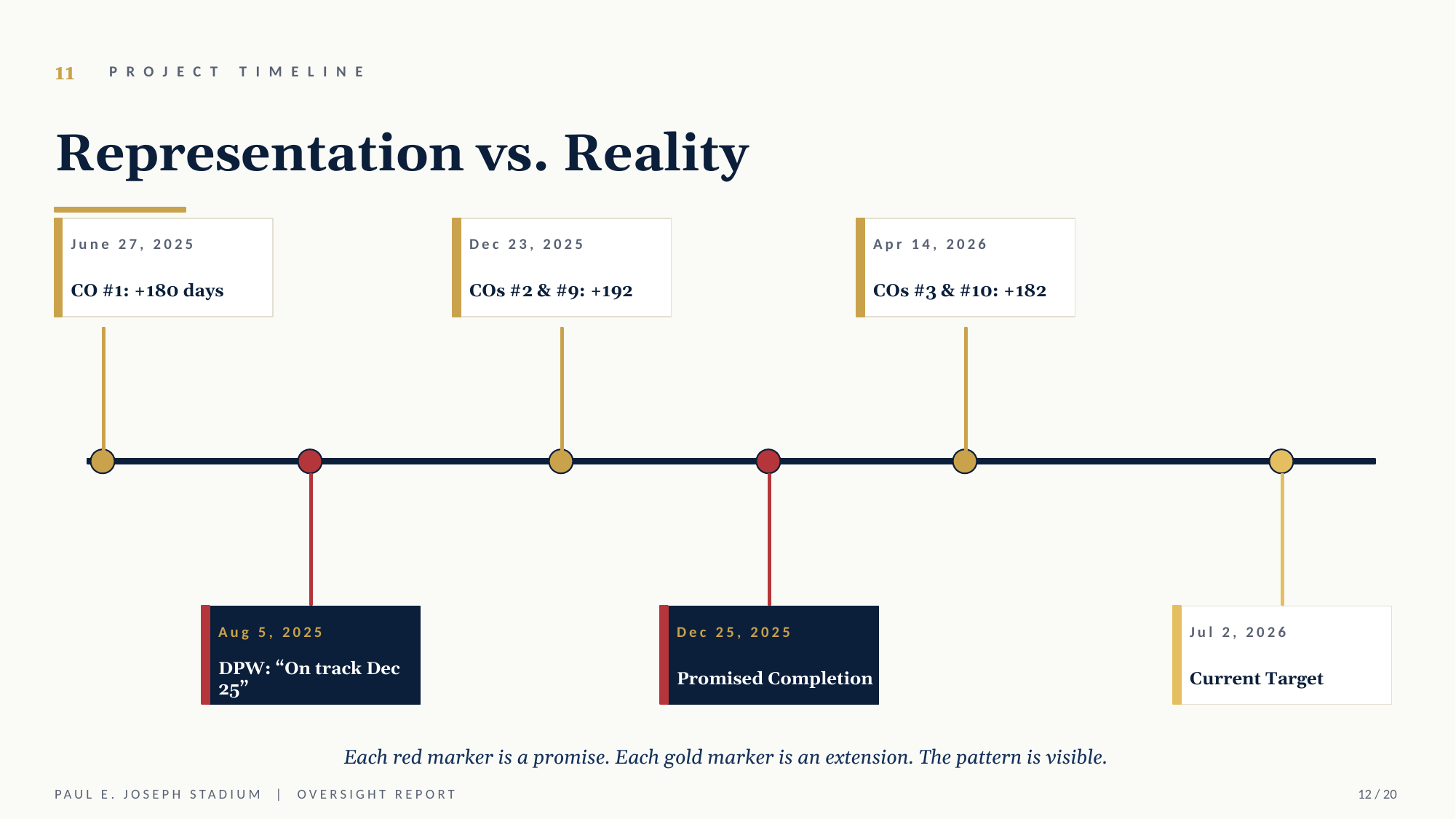

11
PROJECT TIMELINE
Representation vs. Reality

June 27, 2025
Dec 23, 2025
Apr 14, 2026
CO #1: +180 days
COs #2 & #9: +192
COs #3 & #10: +182

Aug 5, 2025
Dec 25, 2025
Jul 2, 2026
DPW: “On track Dec 25”
Promised Completion
Current Target
Each red marker is a promise. Each gold marker is an extension. The pattern is visible.
PAUL E. JOSEPH STADIUM  |  OVERSIGHT REPORT
12 / 20